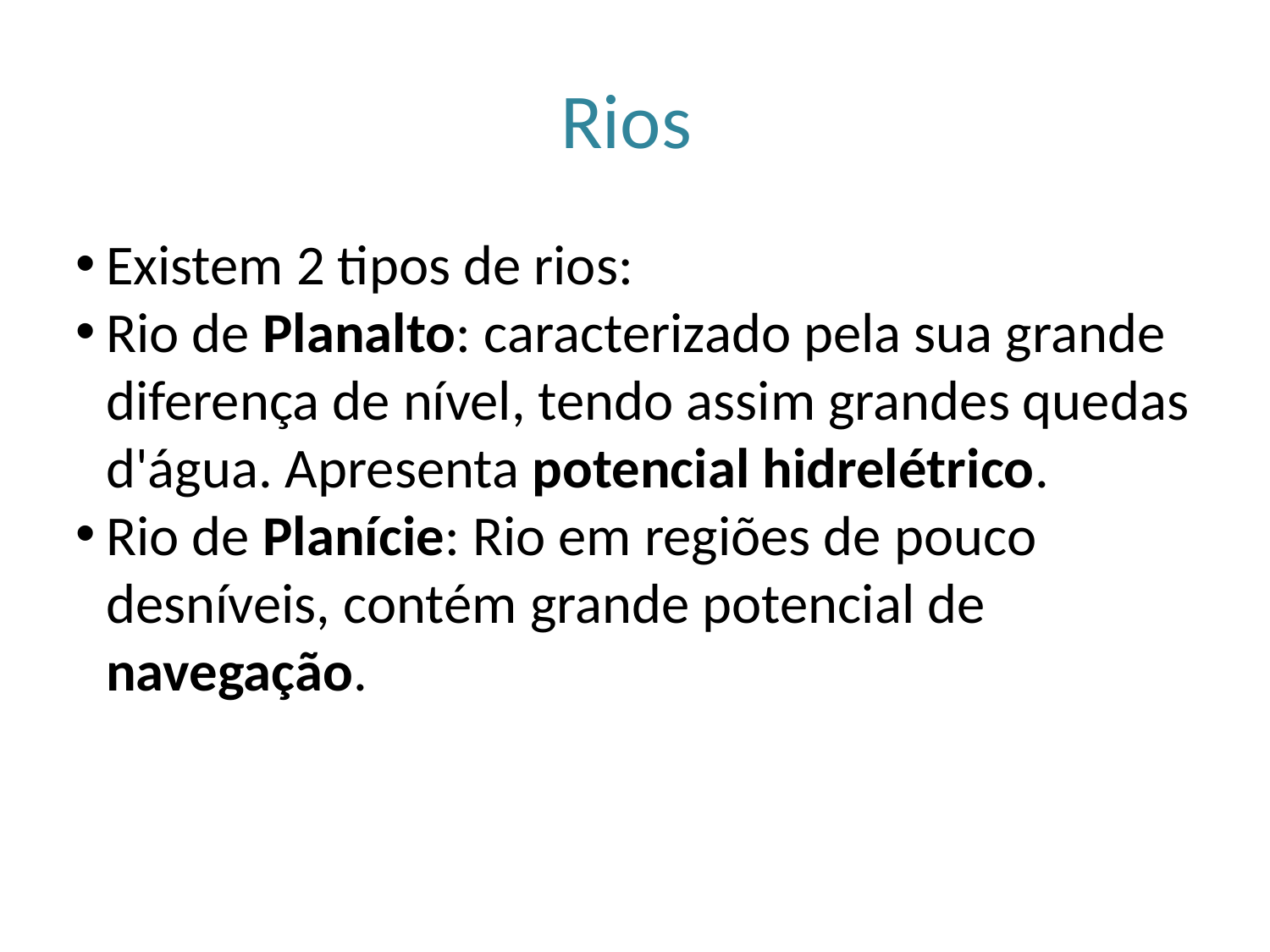

Rios
Existem 2 tipos de rios:
Rio de Planalto: caracterizado pela sua grande diferença de nível, tendo assim grandes quedas d'água. Apresenta potencial hidrelétrico.
Rio de Planície: Rio em regiões de pouco desníveis, contém grande potencial de navegação.